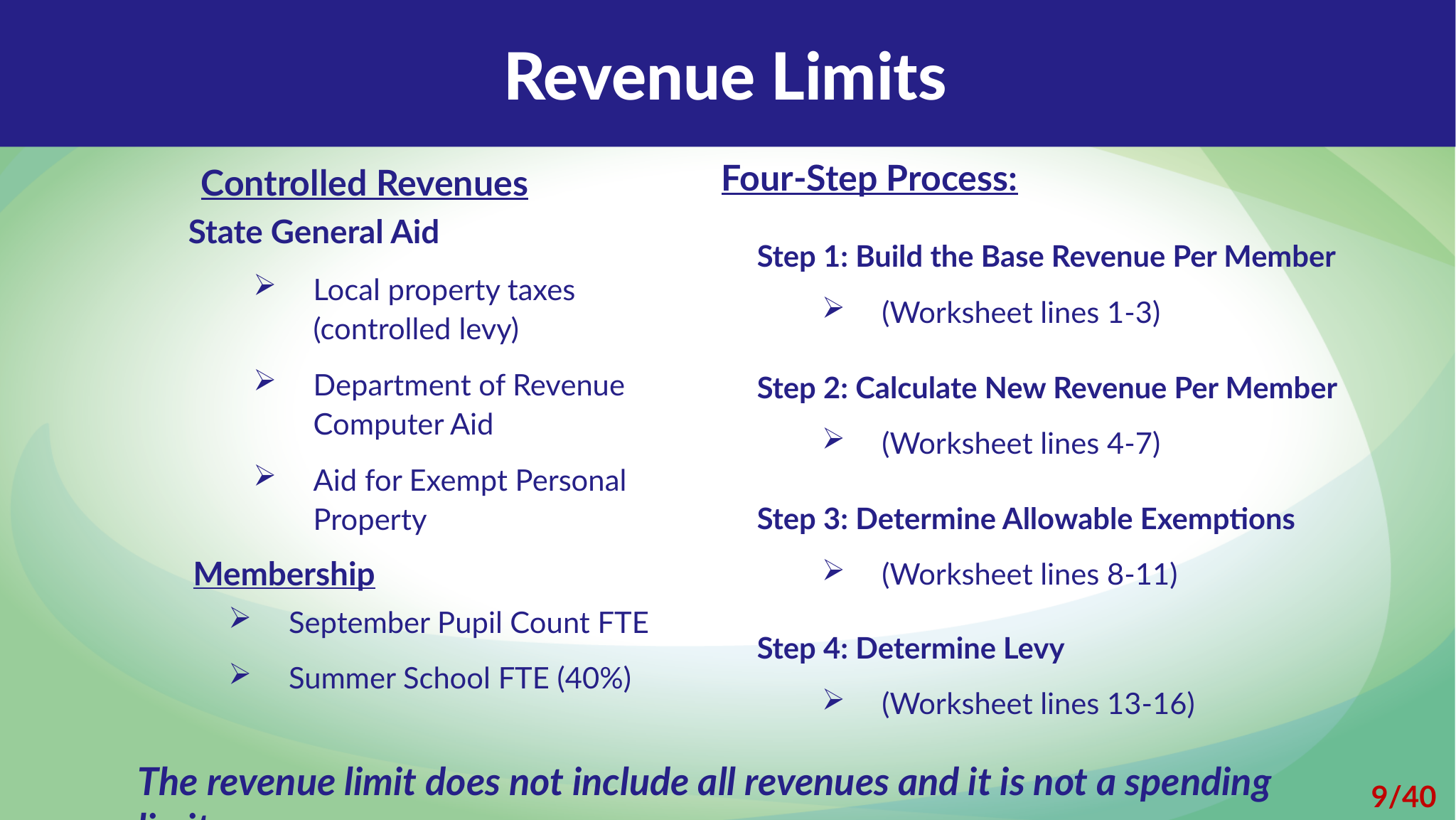

Revenue Limits
Controlled Revenues
State General Aid
Local property taxes (controlled levy)
Department of Revenue Computer Aid
Aid for Exempt Personal Property
Four-Step Process:
Step 1: Build the Base Revenue Per Member
(Worksheet lines 1-3)

Step 2: Calculate New Revenue Per Member
(Worksheet lines 4-7)

Step 3: Determine Allowable Exemptions
(Worksheet lines 8-11)

Step 4: Determine Levy
(Worksheet lines 13-16)
Membership
September Pupil Count FTE
Summer School FTE (40%)
The revenue limit does not include all revenues and it is not a spending limit.